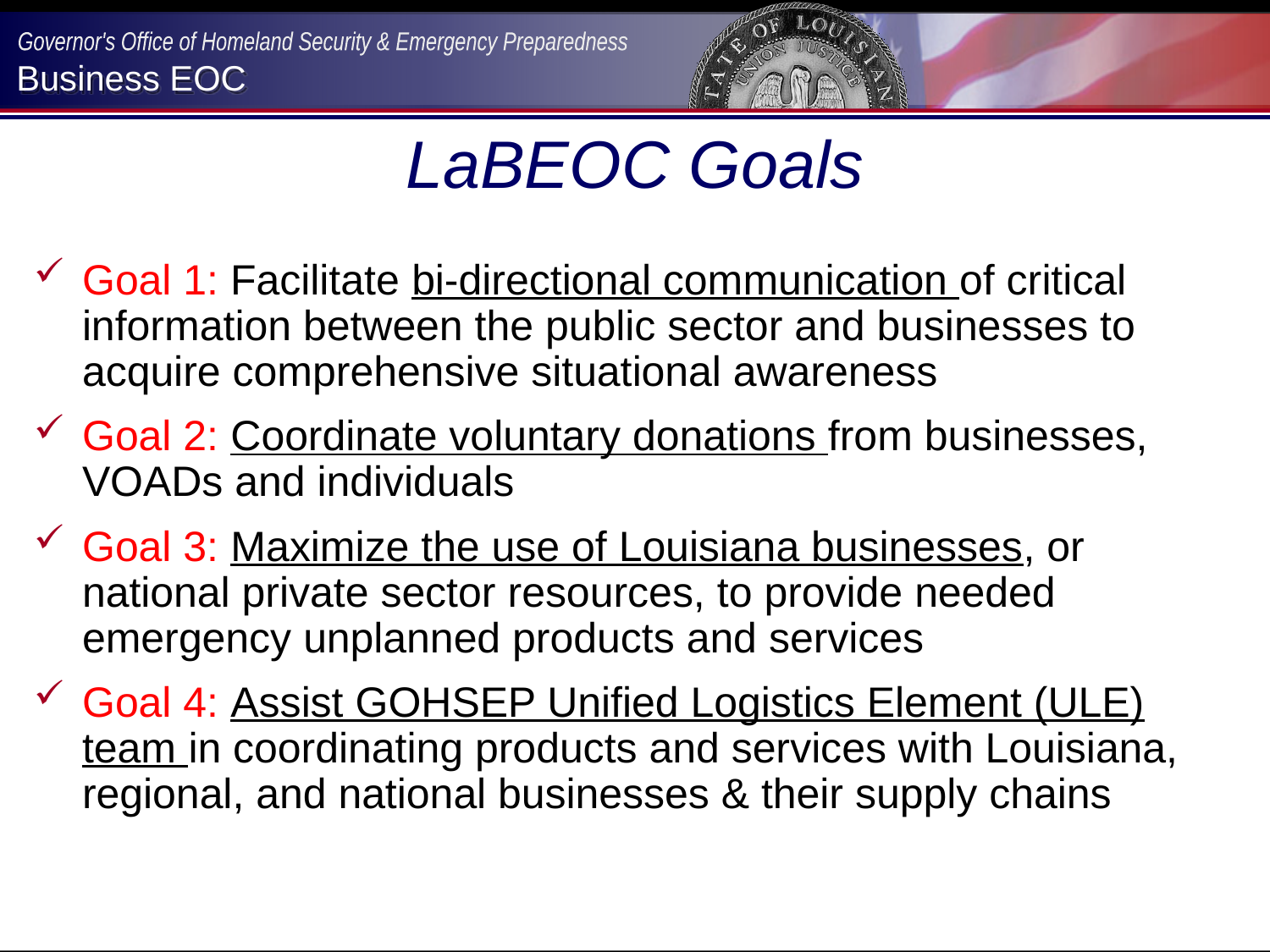

# LaBEOC Goals

Goal 1: Facilitate bi-directional communication of critical information between the public sector and businesses to acquire comprehensive situational awareness
Goal 2: Coordinate voluntary donations from businesses, VOADs and individuals
Goal 3: Maximize the use of Louisiana businesses, or national private sector resources, to provide needed emergency unplanned products and services
Goal 4: Assist GOHSEP Unified Logistics Element (ULE) team in coordinating products and services with Louisiana, regional, and national businesses & their supply chains